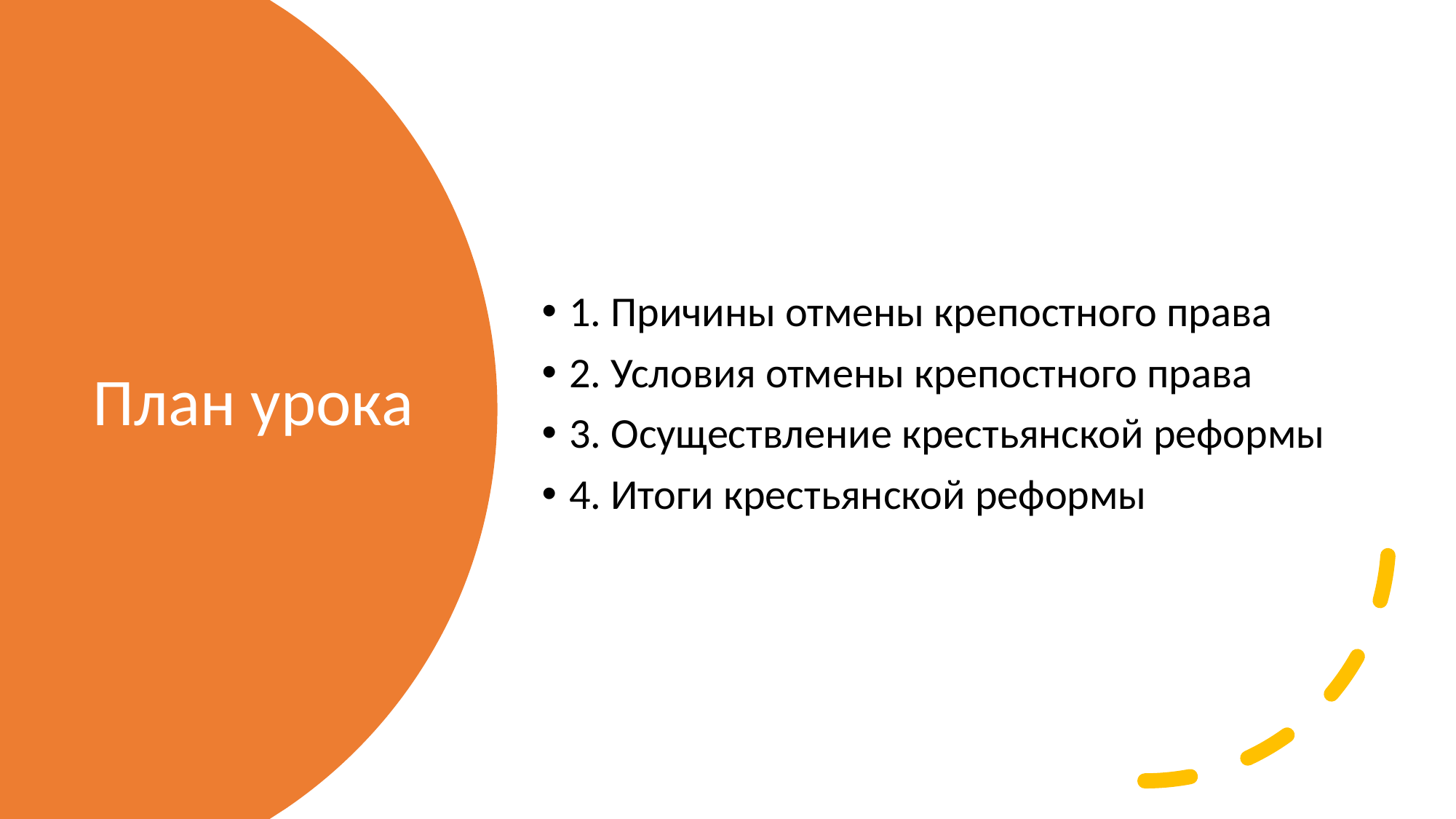

1. Причины отмены крепостного права
2. Условия отмены крепостного права
3. Осуществление крестьянской реформы
4. Итоги крестьянской реформы
# План урока